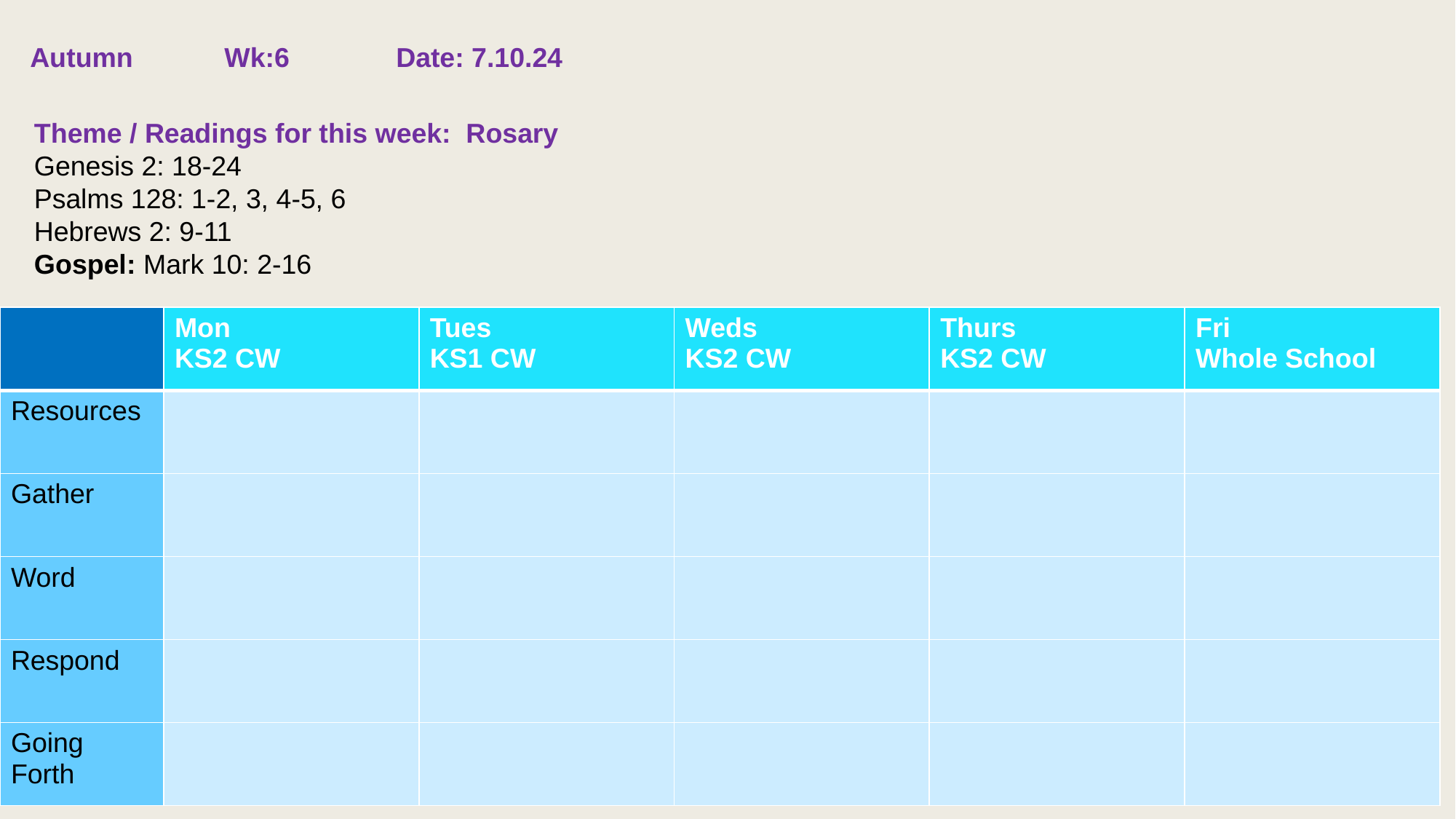

Autumn            Wk:6              Date: 7.10.24
Theme / Readings for this week:  Rosary
Genesis 2: 18-24
Psalms 128: 1-2, 3, 4-5, 6
Hebrews 2: 9-11
Gospel: Mark 10: 2-16

|  | Mon KS2 CW | Tues KS1 CW | Weds KS2 CW | Thurs KS2 CW | Fri Whole School |
| --- | --- | --- | --- | --- | --- |
| Resources |  |  |  |  |  |
| Gather |  |  |  |  |  |
| Word |  |  |  |  |  |
| Respond |  |  |  |  |  |
| Going Forth |  |  |  |  |  |